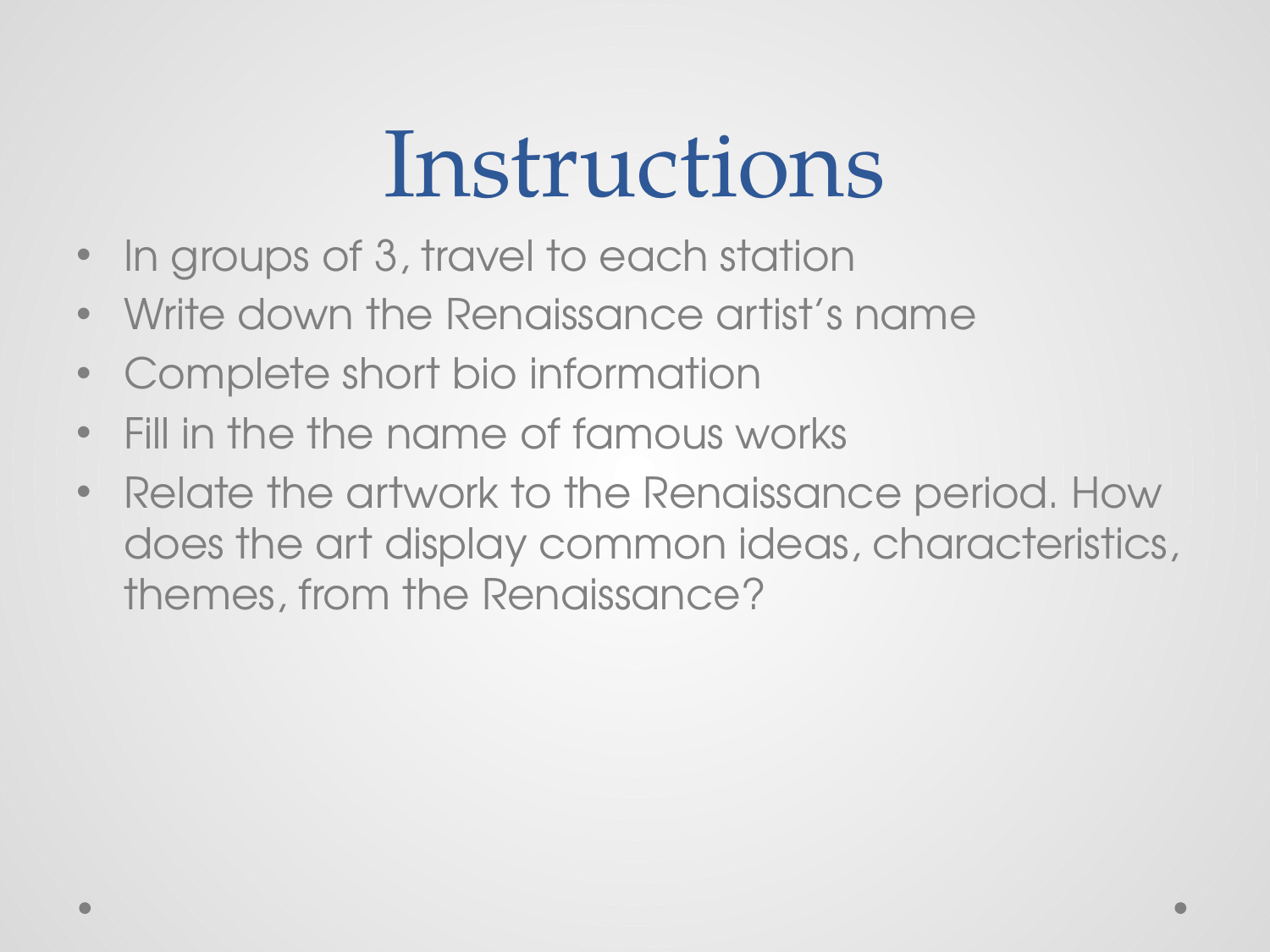

# Instructions
In groups of 3, travel to each station
Write down the Renaissance artist’s name
Complete short bio information
Fill in the the name of famous works
Relate the artwork to the Renaissance period. How does the art display common ideas, characteristics, themes, from the Renaissance?